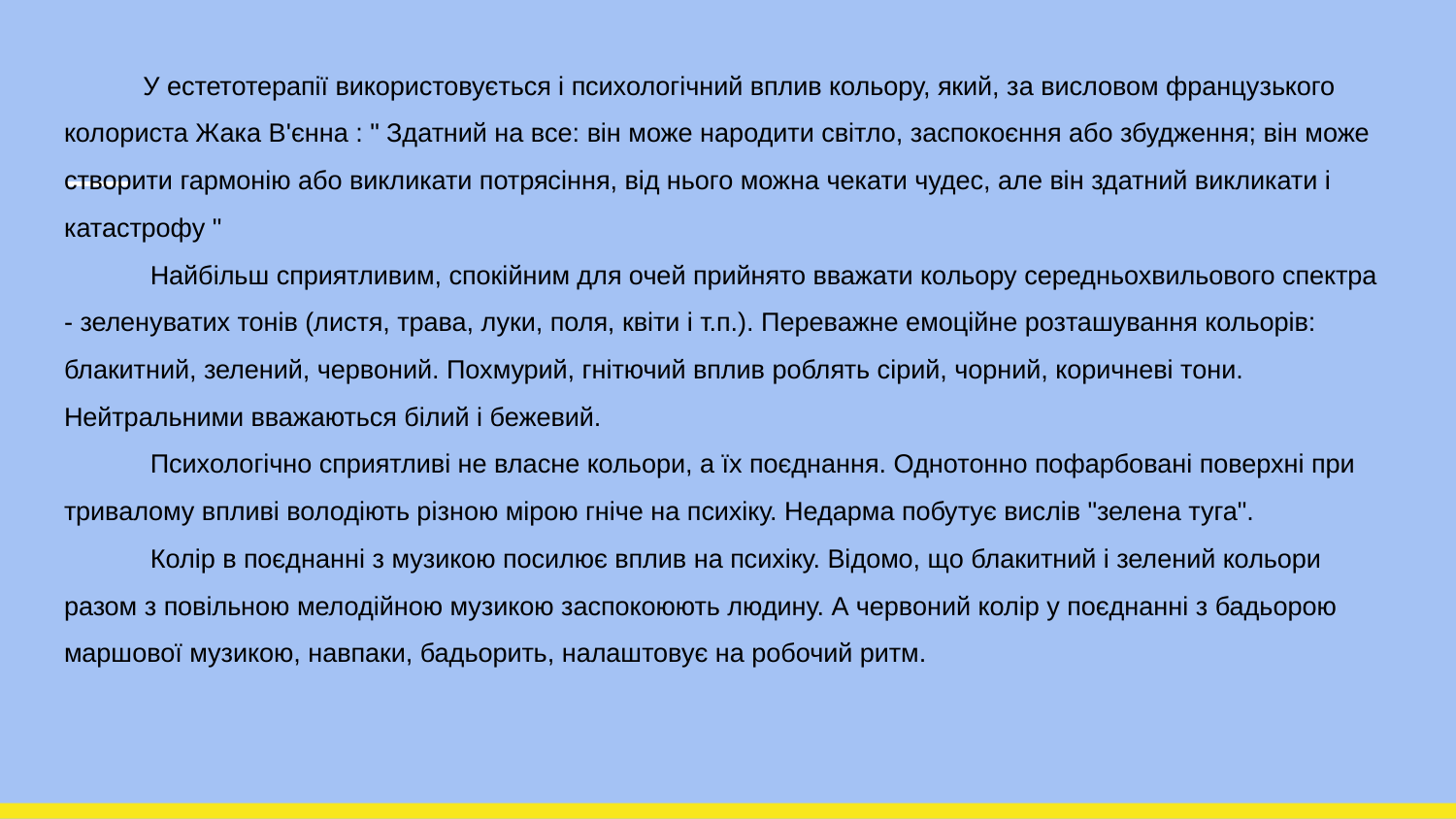

У естетотерапії використовується і психологічний вплив кольору, який, за висловом французького колориста Жака В'єнна : " Здатний на все: він може народити світло, заспокоєння або збудження; він може створити гармонію або викликати потрясіння, від нього можна чекати чудес, але він здатний викликати і катастрофу "
  Найбільш сприятливим, спокійним для очей прийнято вважати кольору середньохвильового спектра - зеленуватих тонів (листя, трава, луки, поля, квіти і т.п.). Переважне емоційне розташування кольорів: блакитний, зелений, червоний. Похмурий, гнітючий вплив роблять сірий, чорний, коричневі тони. Нейтральними вважаються білий і бежевий.
  Психологічно сприятливі не власне кольори, а їх поєднання. Однотонно пофарбовані поверхні при тривалому впливі володіють різною мірою гніче на психіку. Недарма побутує вислів "зелена туга".
  Колір в поєднанні з музикою посилює вплив на психіку. Відомо, що блакитний і зелений кольори разом з повільною мелодійною музикою заспокоюють людину. А червоний колір у поєднанні з бадьорою маршової музикою, навпаки, бадьорить, налаштовує на робочий ритм.